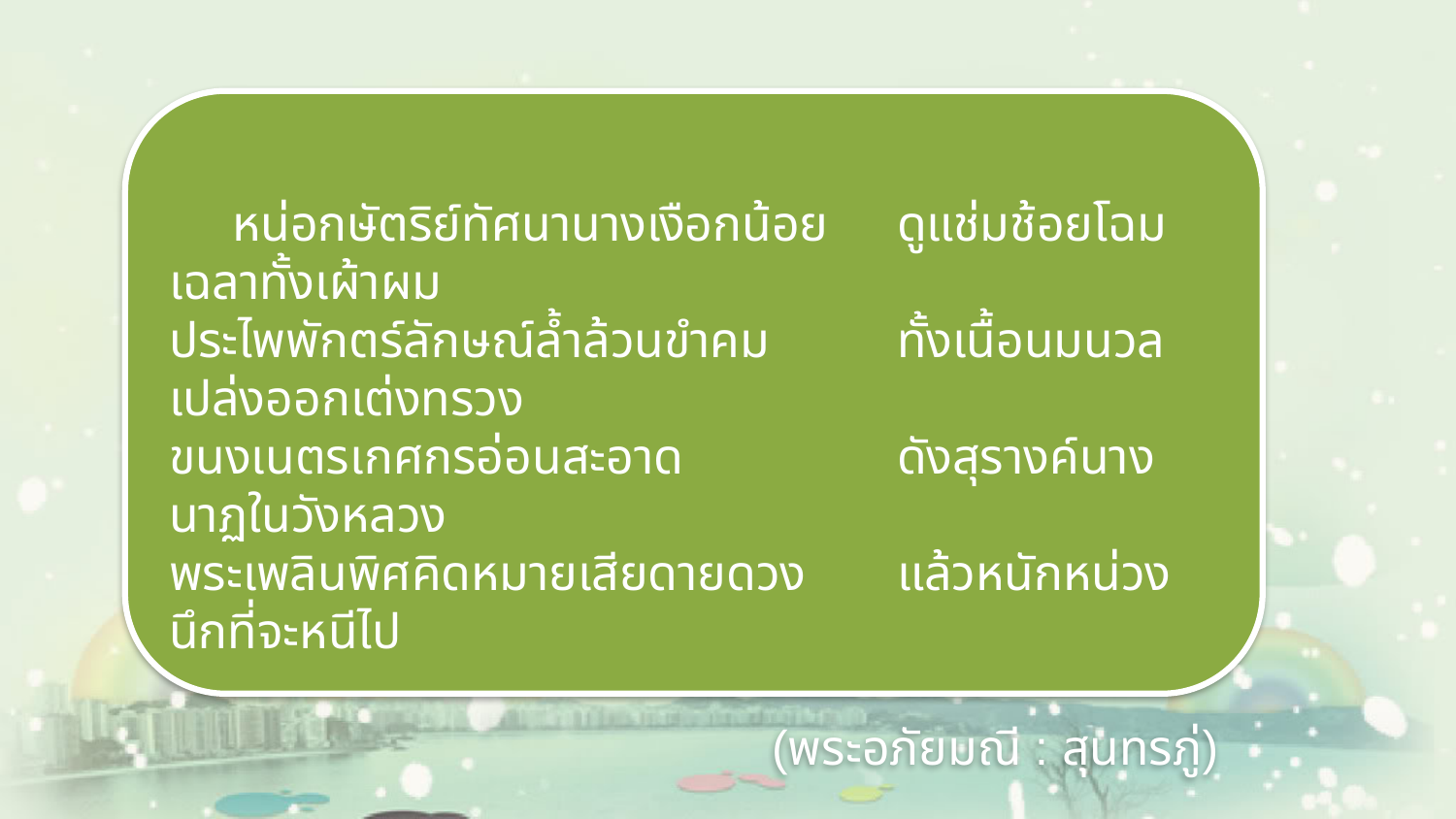

หน่อกษัตริย์ทัศนานางเงือกน้อย	ดูแช่มช้อยโฉมเฉลาทั้งเผ้าผม
ประไพพักตร์ลักษณ์ล้ำล้วนขำคม	ทั้งเนื้อนมนวลเปล่งออกเต่งทรวง
ขนงเนตรเกศกรอ่อนสะอาด		ดังสุรางค์นางนาฏในวังหลวง
พระเพลินพิศคิดหมายเสียดายดวง	แล้วหนักหน่วงนึกที่จะหนีไป

 (พระอภัยมณี : สุนทรภู่)